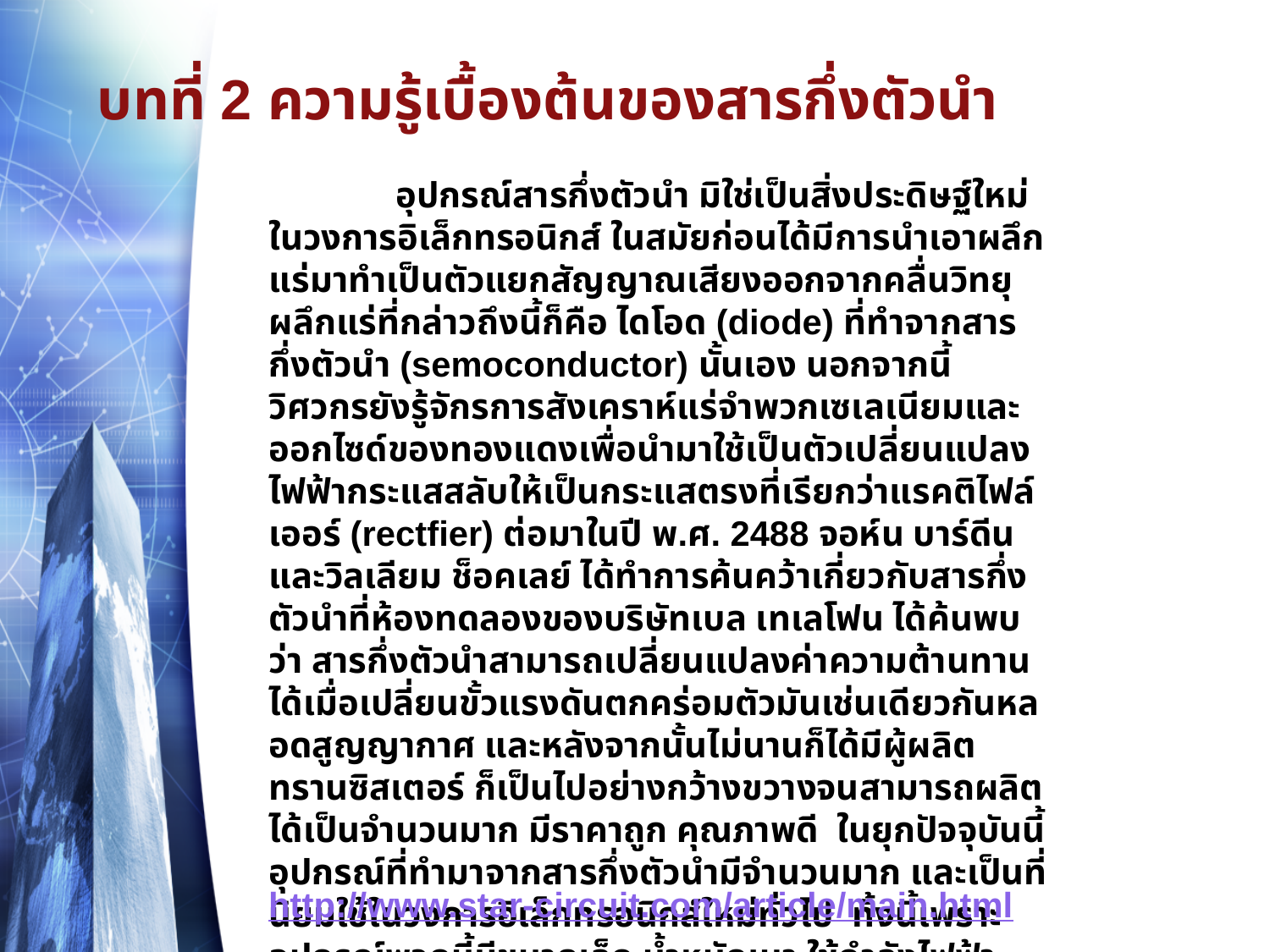

# บทที่ 2 ความรู้เบื้องต้นของสารกึ่งตัวนำ

 	อุปกรณ์สารกึ่งตัวนำ มิใช่เป็นสิ่งประดิษฐ์ใหม่ในวงการอิเล็กทรอนิกส์ ในสมัยก่อนได้มีการนำเอาผลึกแร่มาทำเป็นตัวแยกสัญญาณเสียงออกจากคลื่นวิทยุ ผลึกแร่ที่กล่าวถึงนี้ก็คือ ไดโอด (diode) ที่ทำจากสารกึ่งตัวนำ (semoconductor) นั้นเอง นอกจากนี้วิศวกรยังรู้จักรการสังเคราห์แร่จำพวกเซเลเนียมและออกไซด์ของทองแดงเพื่อนำมาใช้เป็นตัวเปลี่ยนแปลงไฟฟ้ากระแสสลับให้เป็นกระแสตรงที่เรียกว่าแรคติไฟล์เออร์ (rectfier) ต่อมาในปี พ.ศ. 2488 จอห์น บาร์ดีน และวิลเลียม ช็อคเลย์ ได้ทำการค้นคว้าเกี่ยวกับสารกึ่งตัวนำที่ห้องทดลองของบริษัทเบล เทเลโฟน ได้ค้นพบว่า สารกึ่งตัวนำสามารถเปลี่ยนแปลงค่าความต้านทานได้เมื่อเปลี่ยนขั้วแรงดันตกคร่อมตัวมันเช่นเดียวกันหลอดสูญญากาศ และหลังจากนั้นไม่นานก็ได้มีผู้ผลิตทรานซิสเตอร์ ก็เป็นไปอย่างกว้างขวางจนสามารถผลิตได้เป็นจำนวนมาก มีราคาถูก คุณภาพดี  ในยุกปัจจุบันนี้อุปกรณ์ที่ทำมาจากสารกึ่งตัวนำมีจำนวนมาก และเป็นที่นิยมใช้ในวงการอิเล็กทรอนิกส์ใหม่ทั่วไป  ทั้งนี้เพราะอุปกรณ์พวกนี้มีขนาดเล็ก น้ำหนักเบา ใช้กำลังไฟฟ้าน้อย ไม่มีส่วนที่ทำให้เกิดความร้อน มีความคงทนต่อแรงสั่นสะเทือนและยังมีอายุการใช้งานได้ยาวนาน
http://www.star-circuit.com/article/main.html